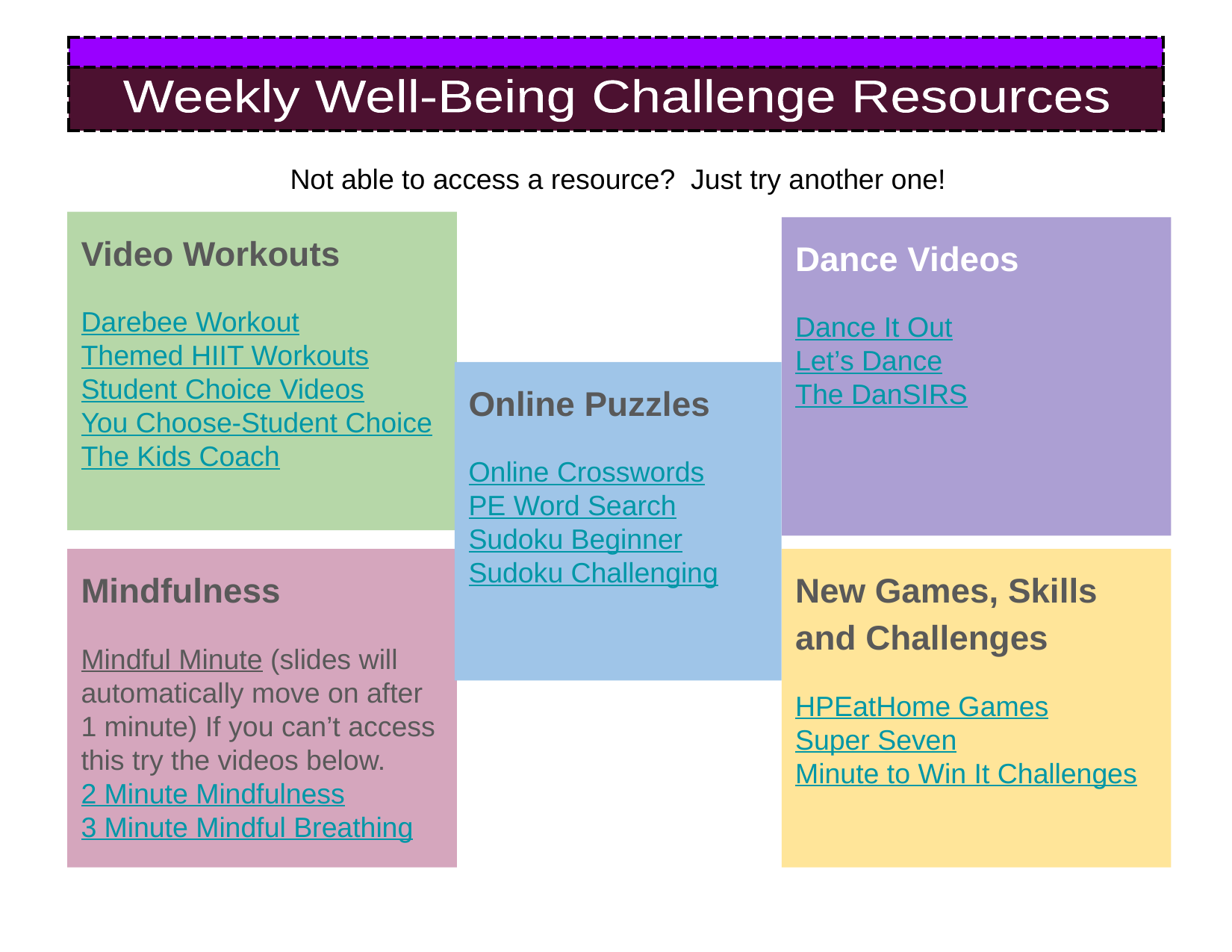

|  |  |  |  |  |
| --- | --- | --- | --- | --- |
|  |  |  |  |  |
Weekly Well-Being Challenge Resources
Not able to access a resource?  Just try another one!
Video Workouts
Darebee Workout
Themed HIIT Workouts
Student Choice Videos
You Choose-Student Choice
The Kids Coach
Dance Videos
Dance It Out
Let’s Dance
The DanSIRS
Online Puzzles
Online Crosswords
PE Word Search
Sudoku Beginner
Sudoku Challenging
Mindfulness
Mindful Minute (slides will automatically move on after 1 minute) If you can’t access this try the videos below.
2 Minute Mindfulness
3 Minute Mindful Breathing

New Games, Skills
and Challenges
HPEatHome Games
Super Seven
Minute to Win It Challenges